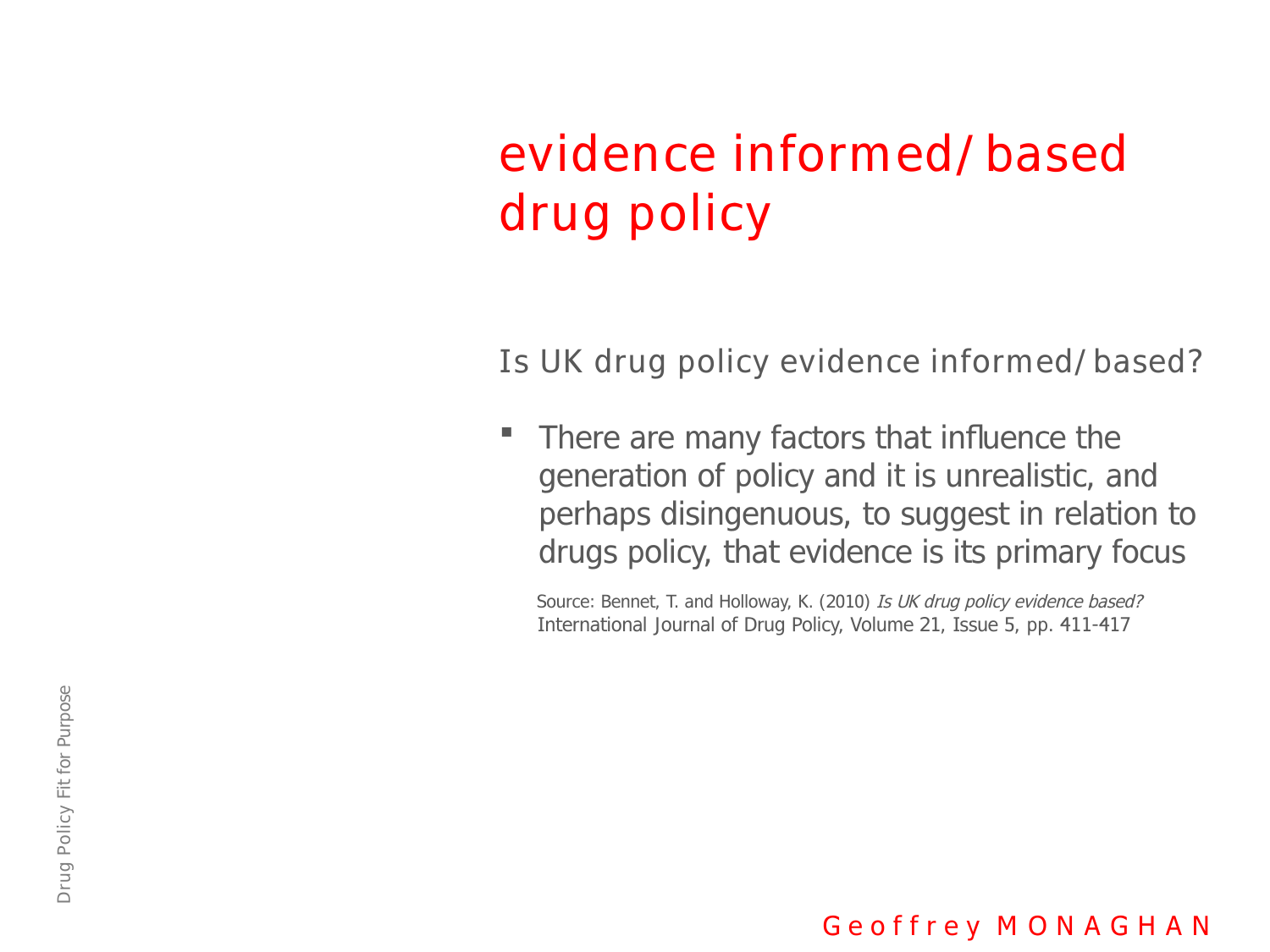

# evidence informed/based drug policy
Is UK drug policy evidence informed/based?

There are many factors that influence the generation of policy and it is unrealistic, and perhaps disingenuous, to suggest in relation to drugs policy, that evidence is its primary focus

       Source: Bennet, T. and Holloway, K. (2010) Is UK drug policy evidence based?
       International Journal of Drug Policy, Volume 21, Issue 5, pp. 411-417

Drug Policy Fit for Purpose

 G e o f f r e y  M O N A G H A N